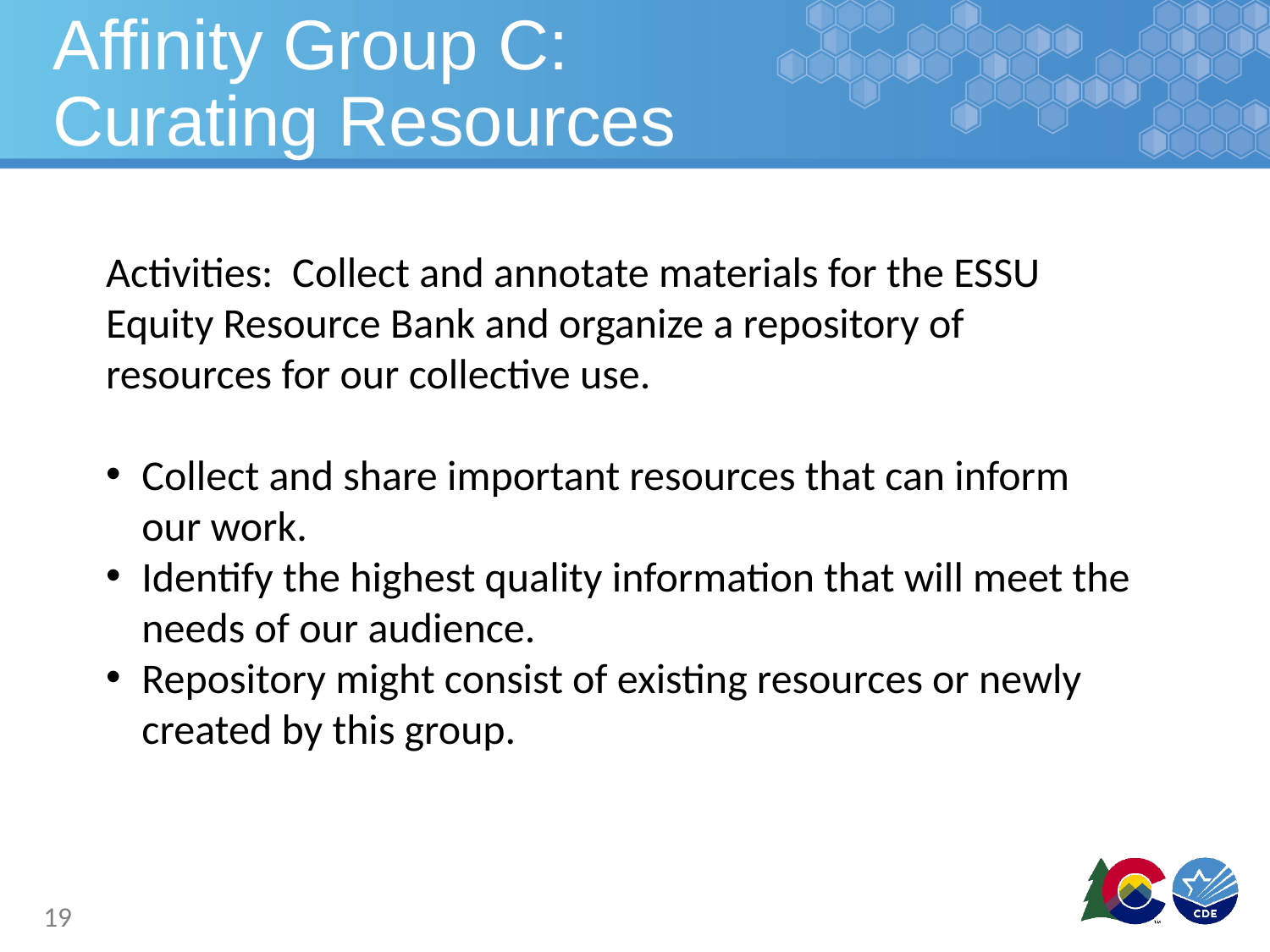

# Affinity Group C: Curating Resources

Activities:  Collect and annotate materials for the ESSU Equity Resource Bank and organize a repository of resources for our collective use.

Collect and share important resources that can inform our work.
Identify the highest quality information that will meet the needs of our audience.
Repository might consist of existing resources or newly created by this group.
19